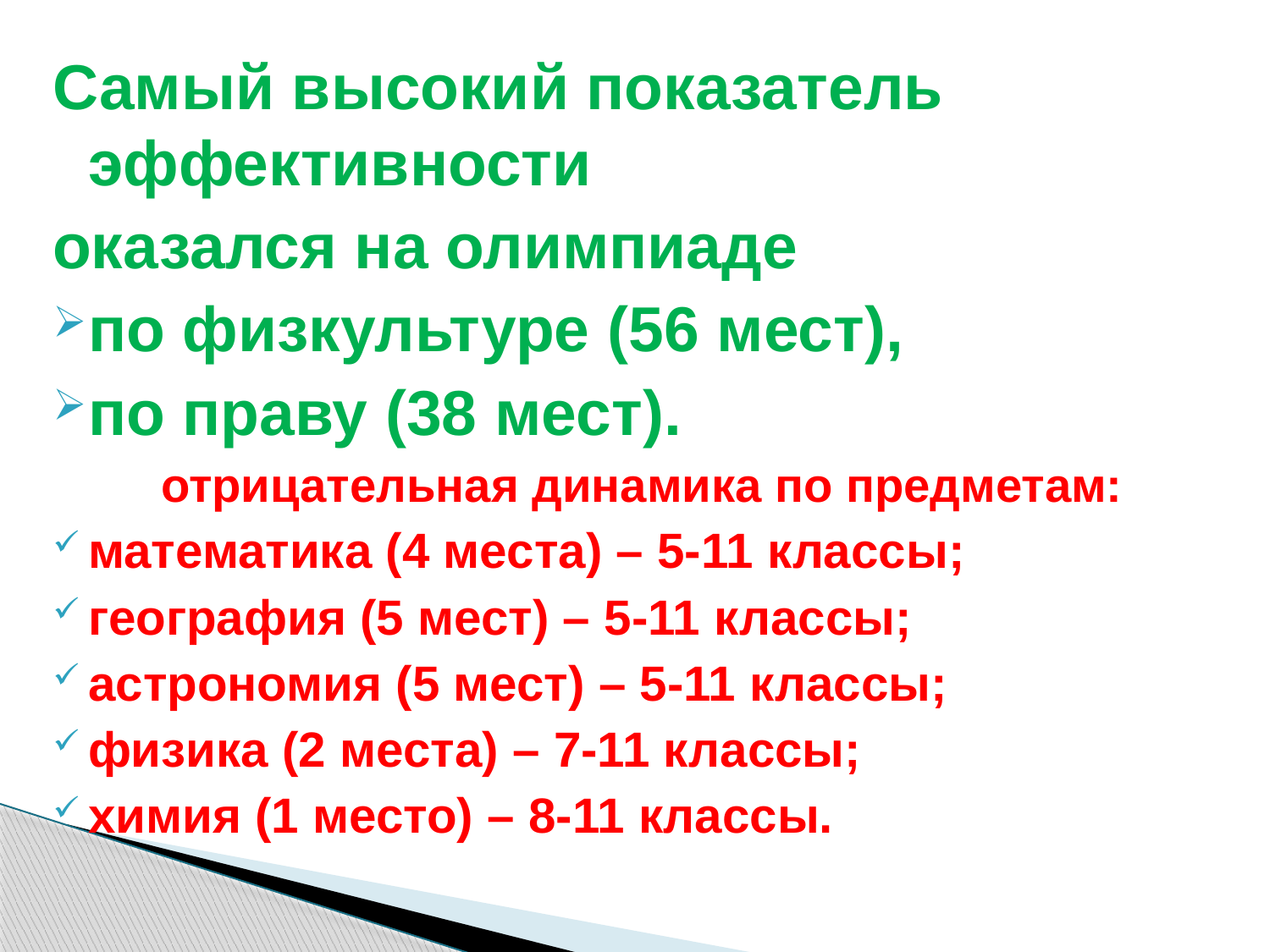

Самый высокий показатель эффективности
оказался на олимпиаде
по физкультуре (56 мест),
по праву (38 мест).
отрицательная динамика по предметам:
математика (4 места) – 5-11 классы;
география (5 мест) – 5-11 классы;
астрономия (5 мест) – 5-11 классы;
физика (2 места) – 7-11 классы;
химия (1 место) – 8-11 классы.